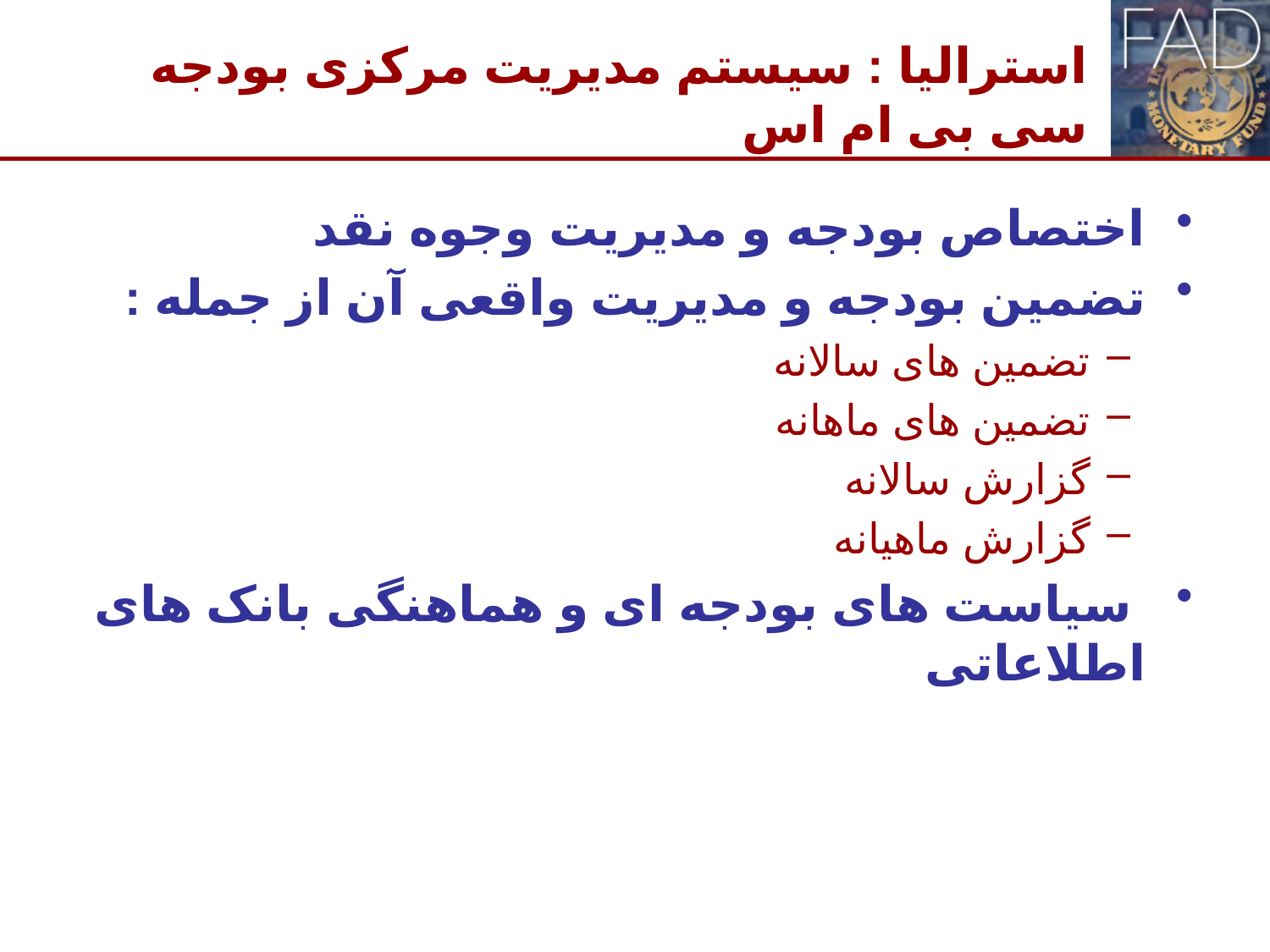

# استرالیا : سیستم مدیریت مرکزی بودجه سی بی ام اس
اختصاص بودجه و مدیریت وجوه نقد
تضمین بودجه و مدیریت واقعی آن از جمله :
تضمین های سالانه
تضمین های ماهانه
گزارش سالانه
گزارش ماهیانه
 سیاست های بودجه ای و هماهنگی بانک های اطلاعاتی

11